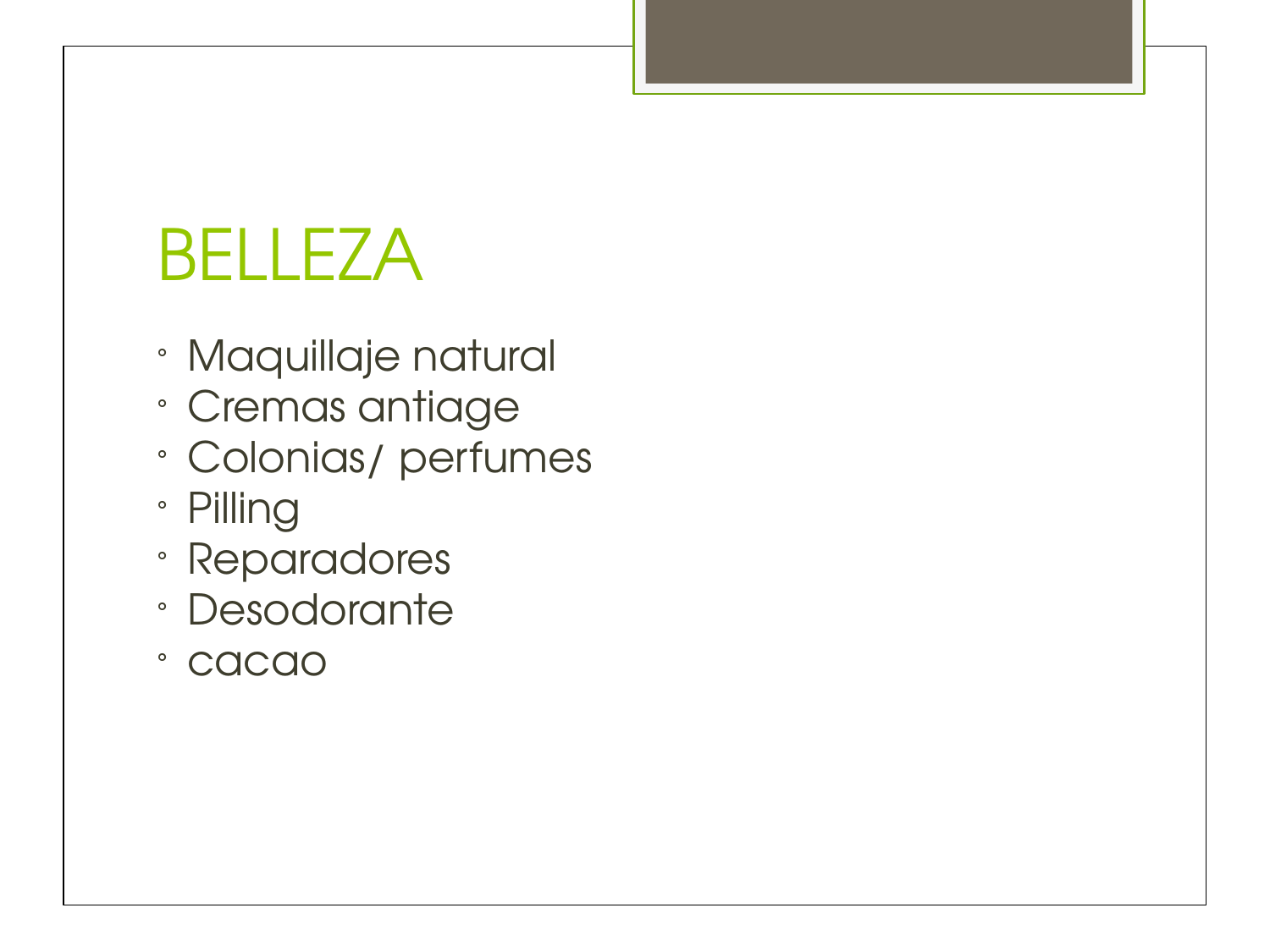

BELLEZA
Maquillaje natural
Cremas antiage
Colonias/ perfumes
Pilling
Reparadores
Desodorante
cacao